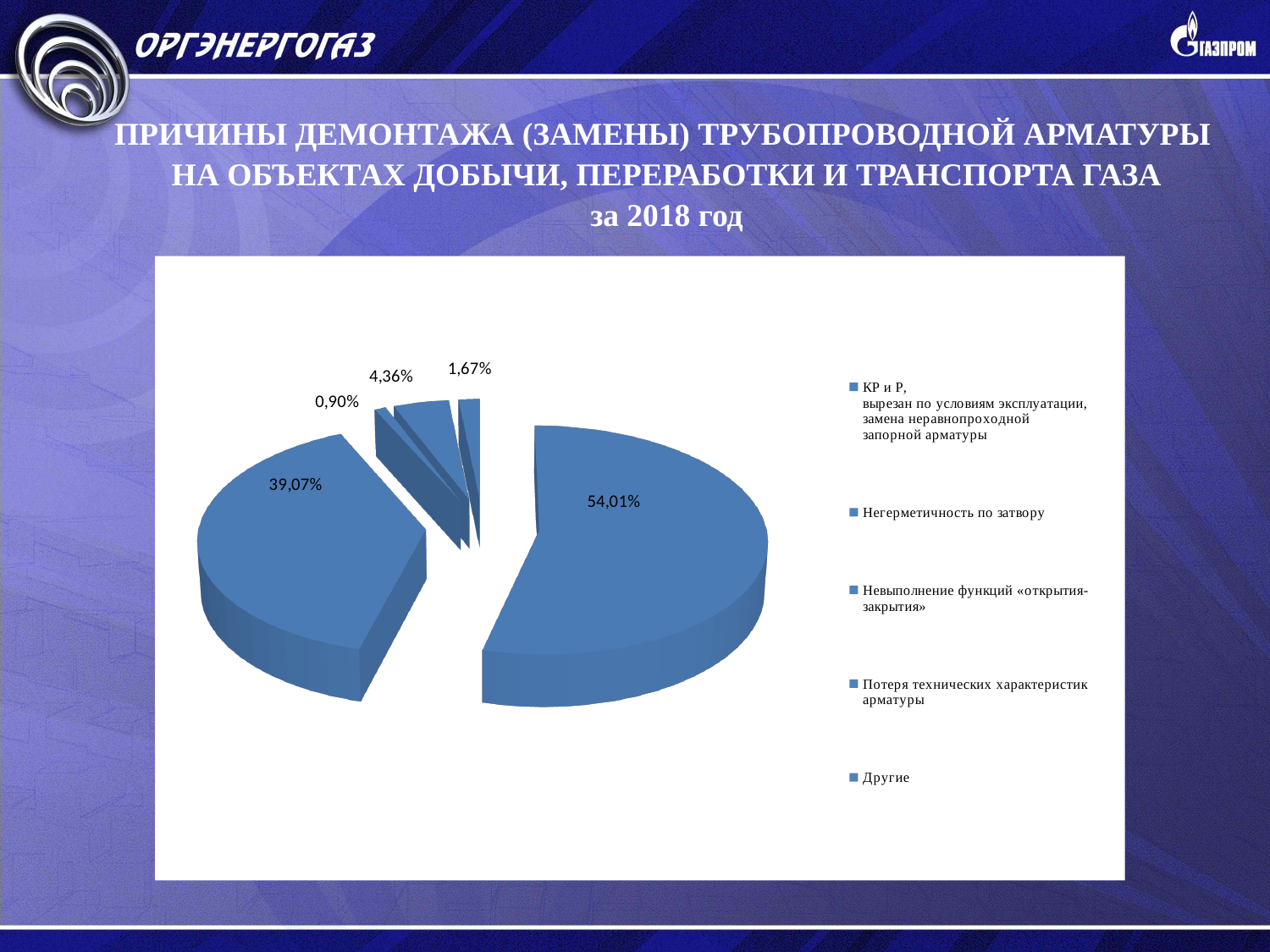

ПРИЧИНЫ ДЕМОНТАЖА (ЗАМЕНЫ) ТРУБОПРОВОДНОЙ АРМАТУРЫ
НА ОБЪЕКТАХ ДОБЫЧИ, ПЕРЕРАБОТКИ И ТРАНСПОРТА ГАЗА
за 2018 год

[unsupported chart]